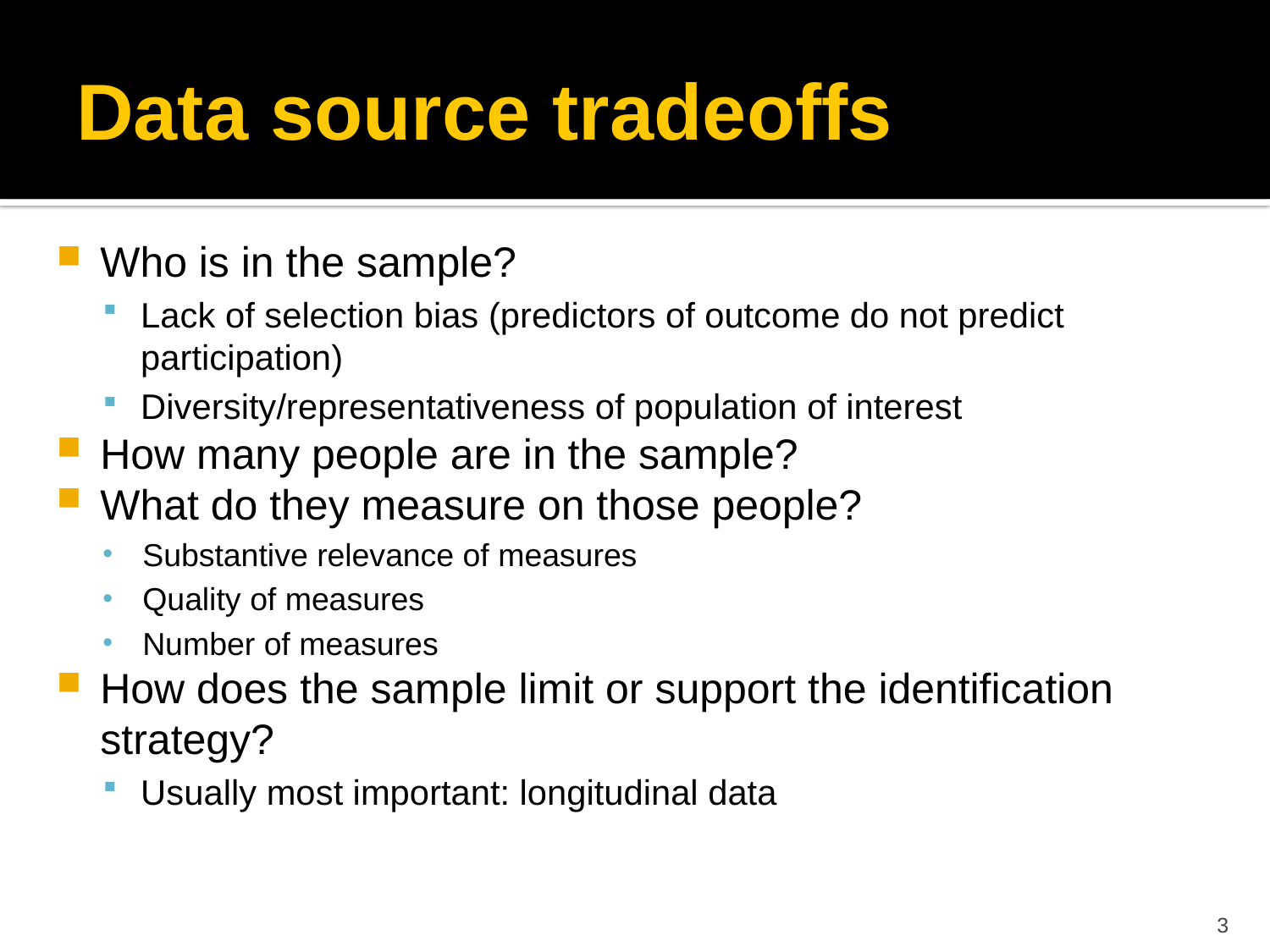

# Data source tradeoffs
Who is in the sample?
Lack of selection bias (predictors of outcome do not predict participation)
Diversity/representativeness of population of interest
How many people are in the sample?
What do they measure on those people?
Substantive relevance of measures
Quality of measures
Number of measures
How does the sample limit or support the identification strategy?
Usually most important: longitudinal data
3